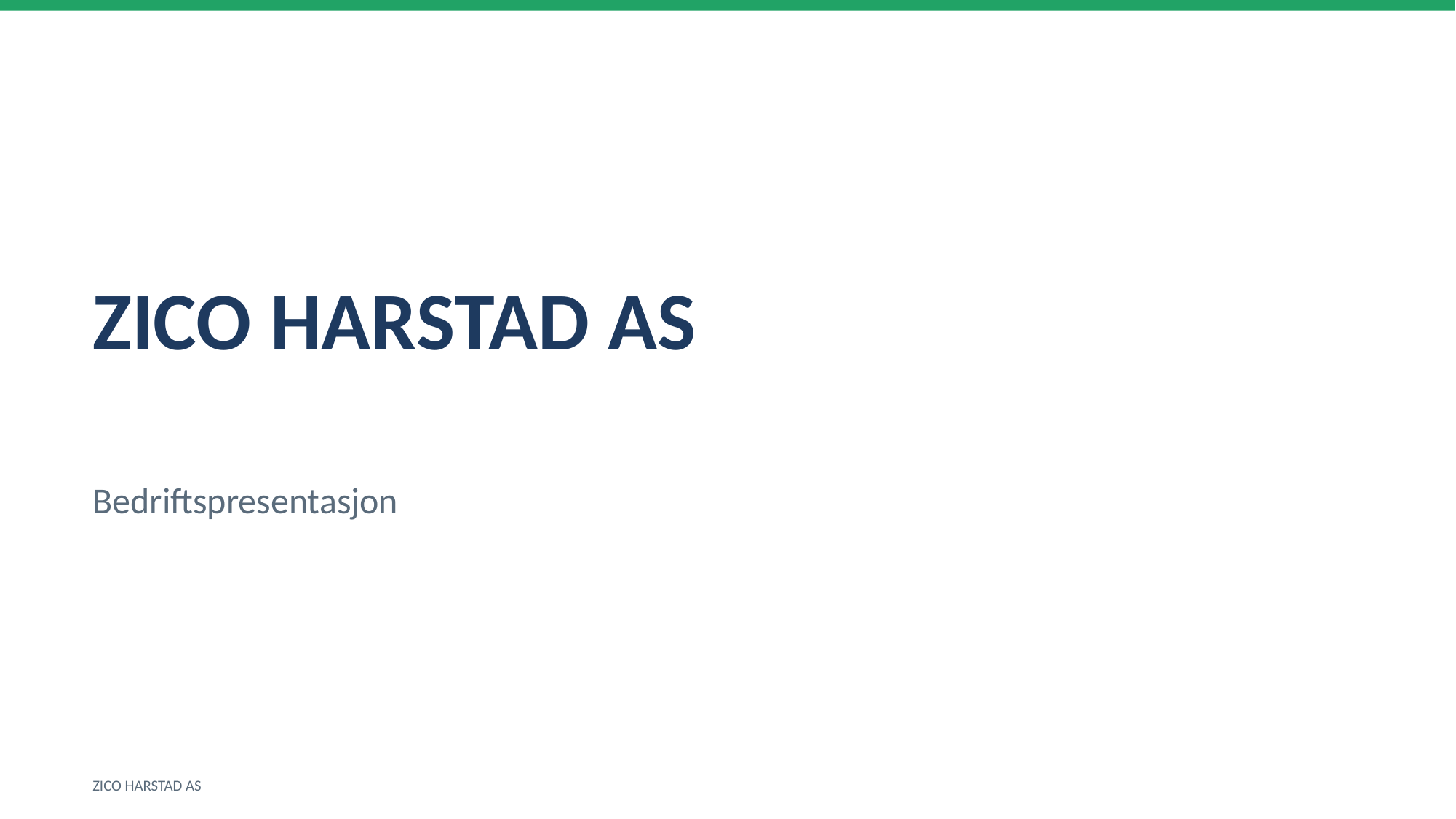

ZICO HARSTAD AS
Bedriftspresentasjon
ZICO HARSTAD AS